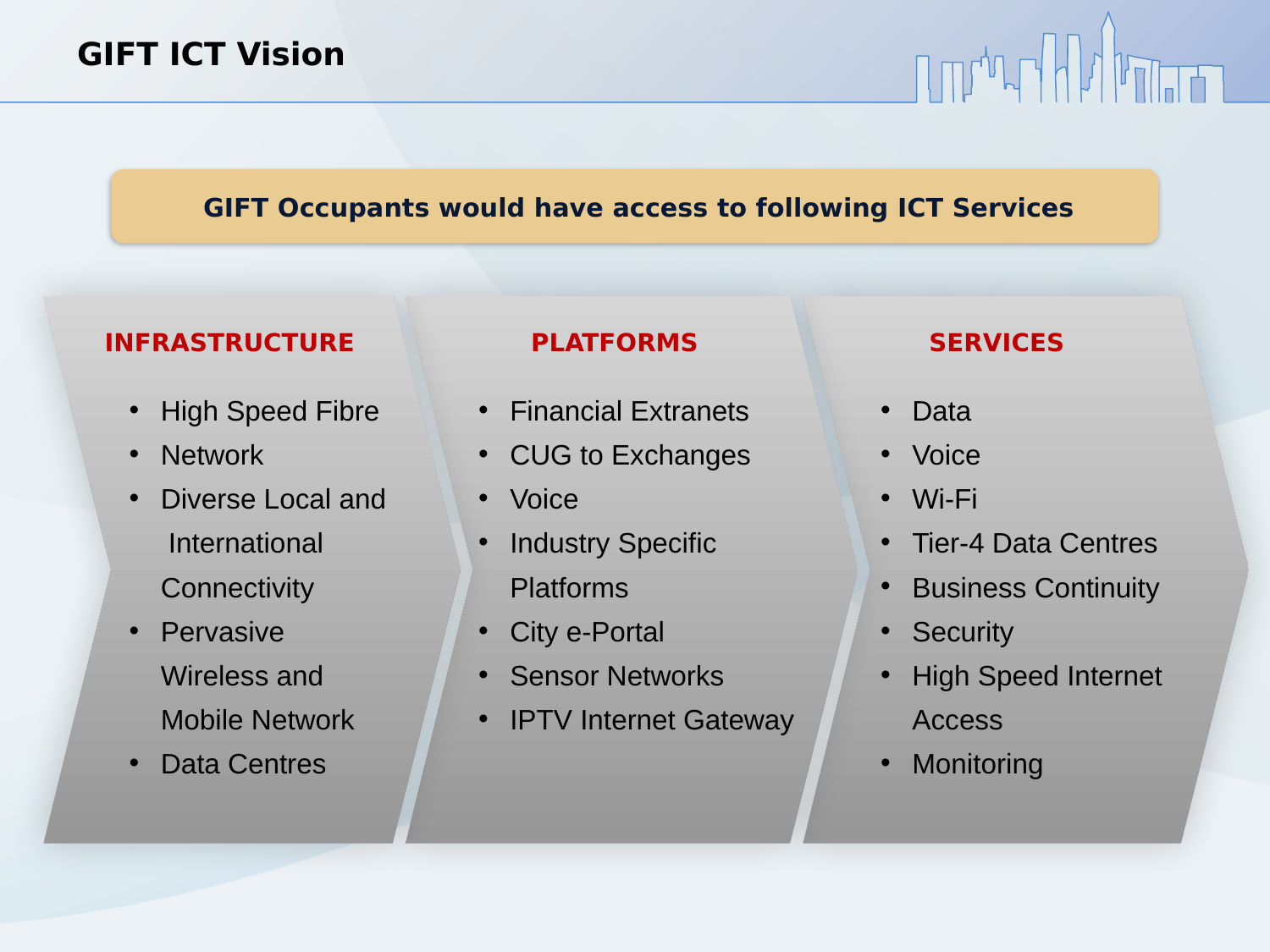

GIFT ICT Vision

GIFT Occupants would have access to following ICT Services

INFRASTRUCTURE
PLATFORMS
SERVICES
High Speed Fibre
Network
Diverse Local and  International Connectivity
Pervasive Wireless and Mobile Network
Data Centres
Financial Extranets
CUG to Exchanges
Voice
Industry Specific Platforms
City e-Portal
Sensor Networks
IPTV Internet Gateway
Data
Voice
Wi-Fi
Tier-4 Data Centres
Business Continuity
Security
High Speed Internet Access
Monitoring